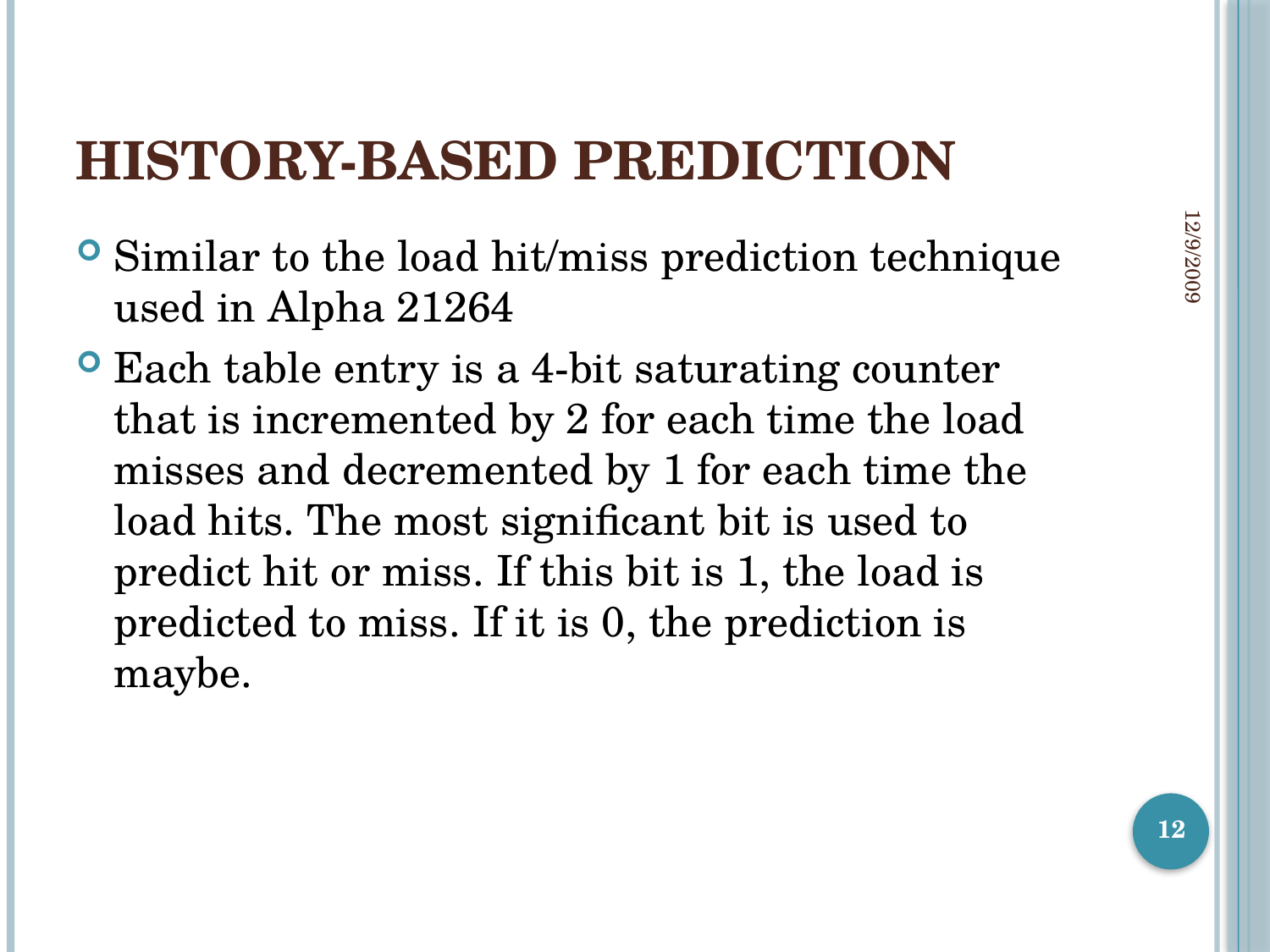

# History-Based Prediction
12/9/2009
Similar to the load hit/miss prediction technique used in Alpha 21264
Each table entry is a 4-bit saturating counter that is incremented by 2 for each time the load misses and decremented by 1 for each time the load hits. The most significant bit is used to predict hit or miss. If this bit is 1, the load is predicted to miss. If it is 0, the prediction is maybe.
12